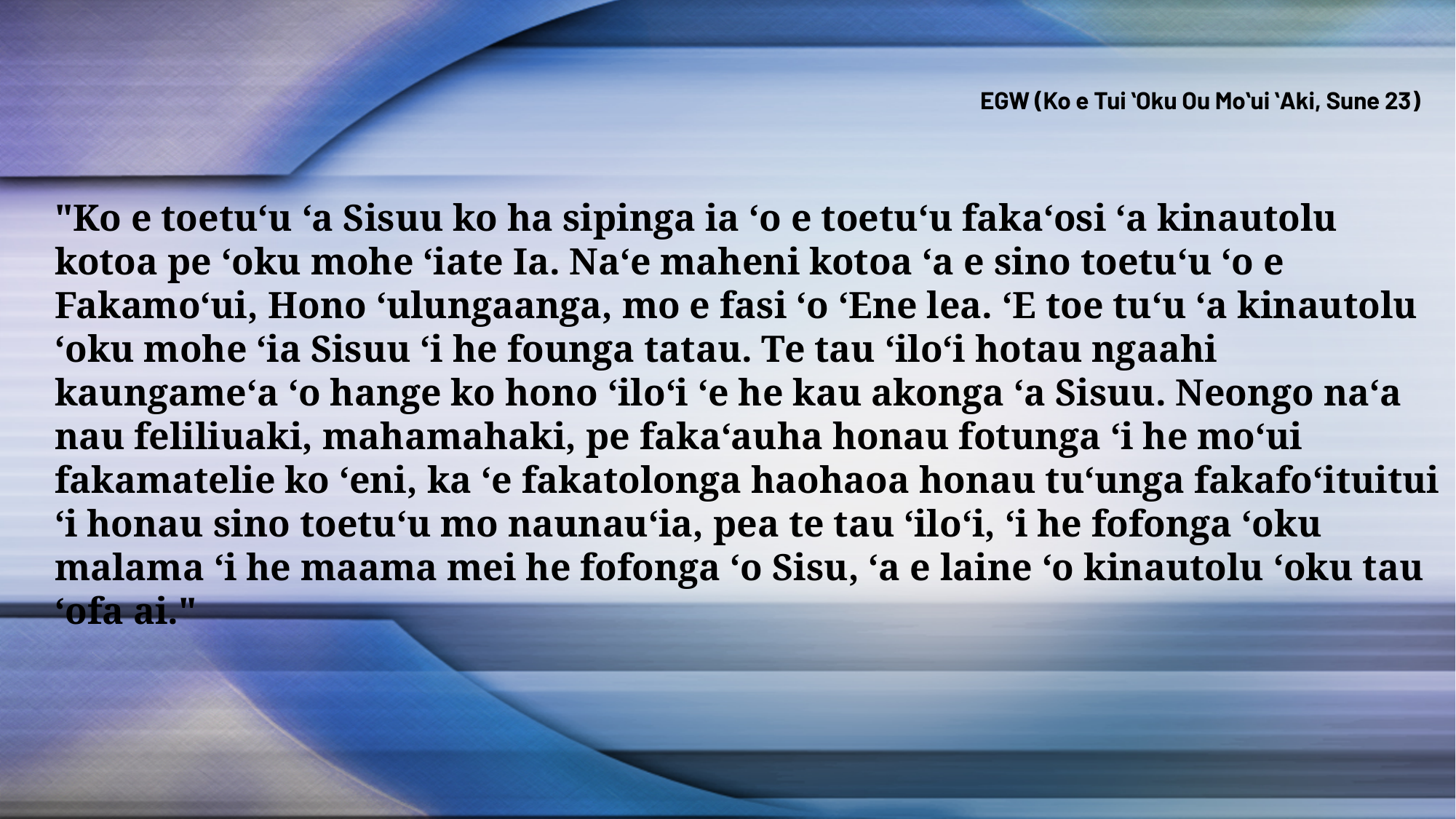

EGW (Ko e Tui ʻOku Ou Moʻui ʻAki, Sune 23)
"Ko e toetuʻu ʻa Sisuu ko ha sipinga ia ʻo e toetuʻu fakaʻosi ʻa kinautolu kotoa pe ʻoku mohe ʻiate Ia. Naʻe maheni kotoa ʻa e sino toetuʻu ʻo e Fakamoʻui, Hono ʻulungaanga, mo e fasi ʻo ʻEne lea. ʻE toe tuʻu ʻa kinautolu ʻoku mohe ʻia Sisuu ʻi he founga tatau. Te tau ʻiloʻi hotau ngaahi kaungameʻa ʻo hange ko hono ʻiloʻi ʻe he kau akonga ʻa Sisuu. Neongo naʻa nau feliliuaki, mahamahaki, pe fakaʻauha honau fotunga ʻi he moʻui fakamatelie ko ʻeni, ka ʻe fakatolonga haohaoa honau tuʻunga fakafoʻituitui ʻi honau sino toetuʻu mo naunauʻia, pea te tau ʻiloʻi, ʻi he fofonga ʻoku malama ʻi he maama mei he fofonga ʻo Sisu, ʻa e laine ʻo kinautolu ʻoku tau ʻofa ai."